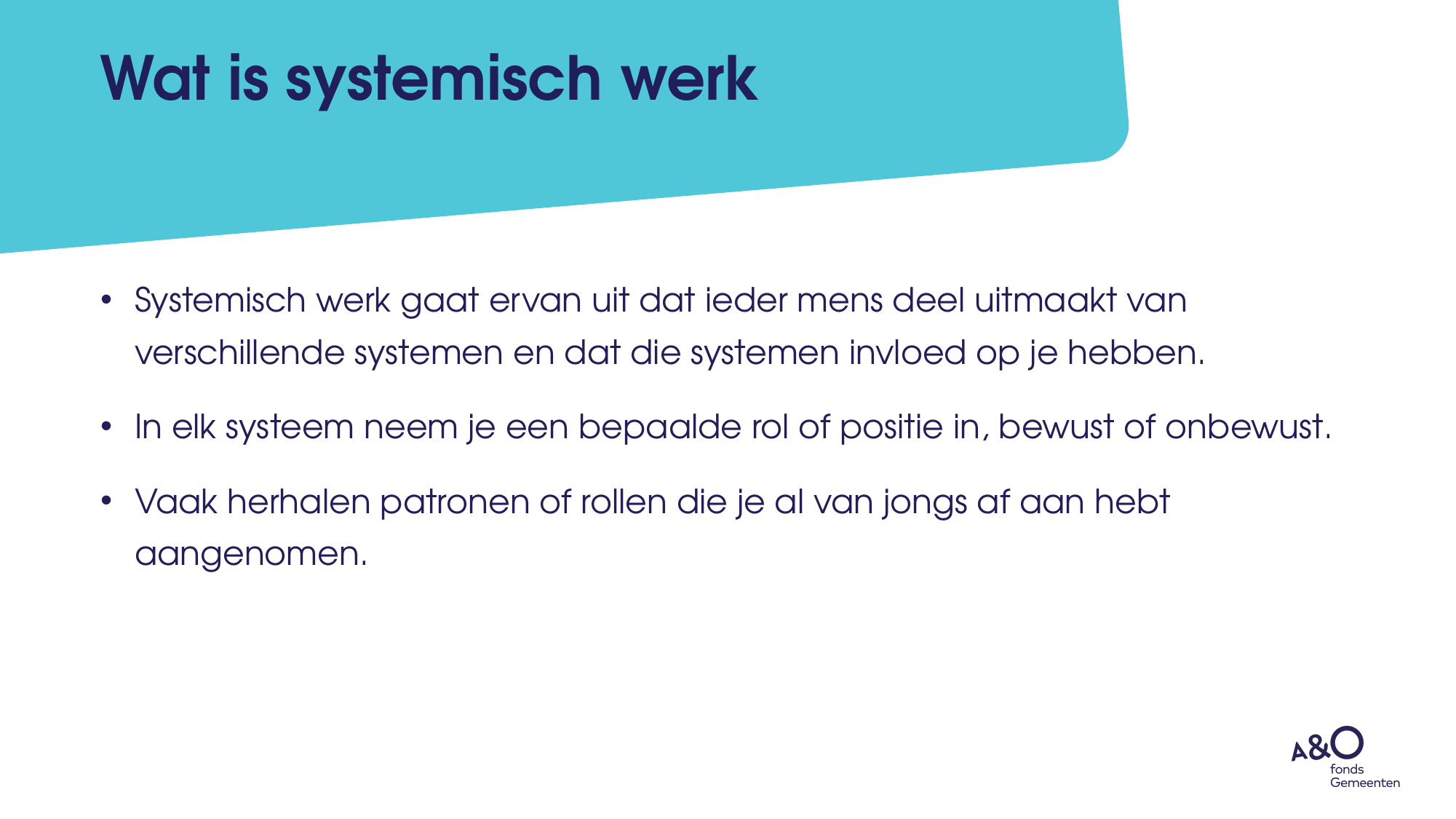

# Wat is systemisch werk

Systemisch werk gaat ervan uit dat ieder mens deel uitmaakt van verschillende systemen en dat die systemen invloed op je hebben.
In elk systeem neem je een bepaalde rol of positie in, bewust of onbewust.
Vaak herhalen patronen of rollen die je al van jongs af aan hebt aangenomen.